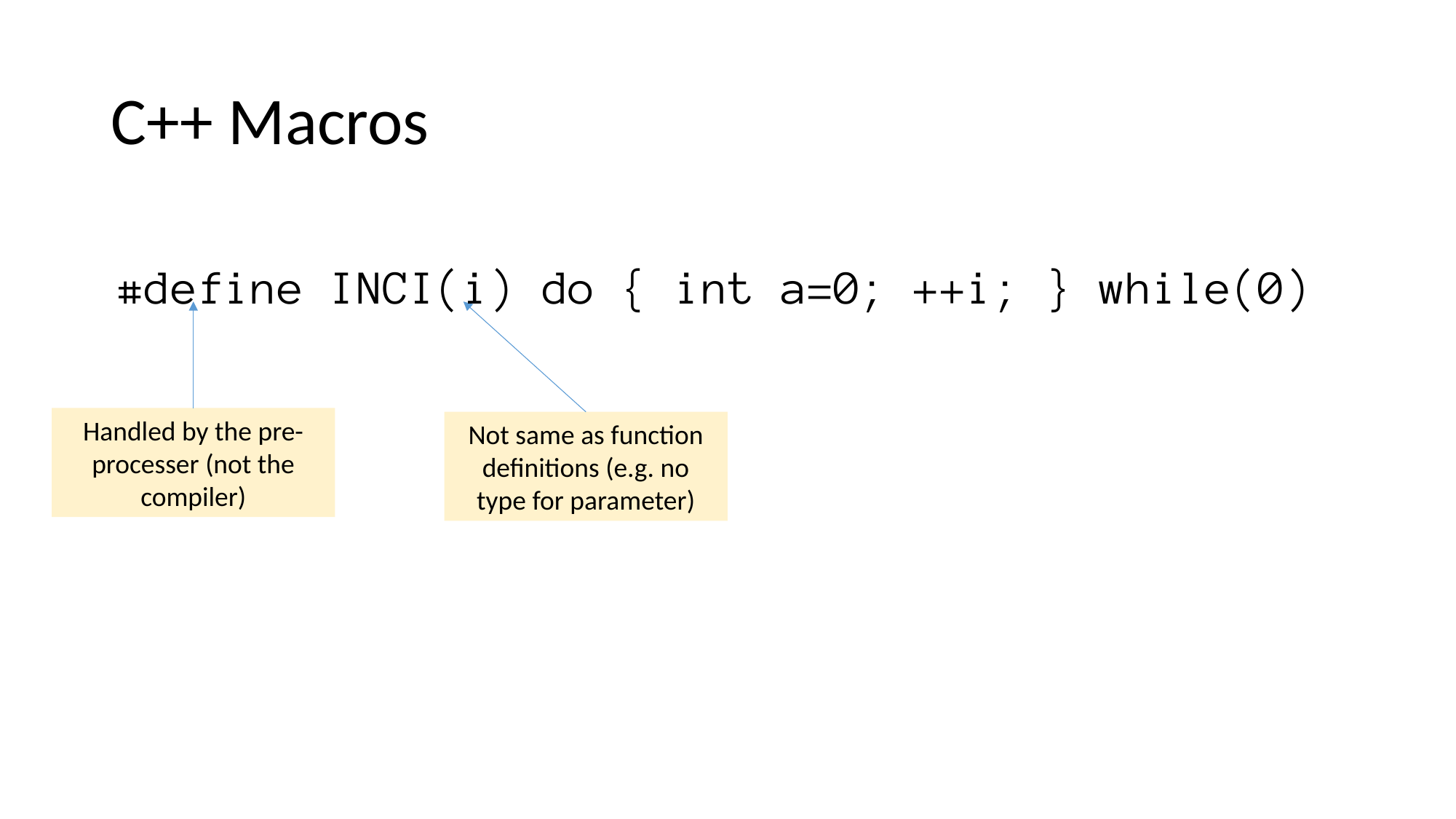

# C++ Macros
#define INCI(i) do { int a=0; ++i; } while(0)
Handled by the pre-processer (not the compiler)
Not same as function definitions (e.g. no type for parameter)